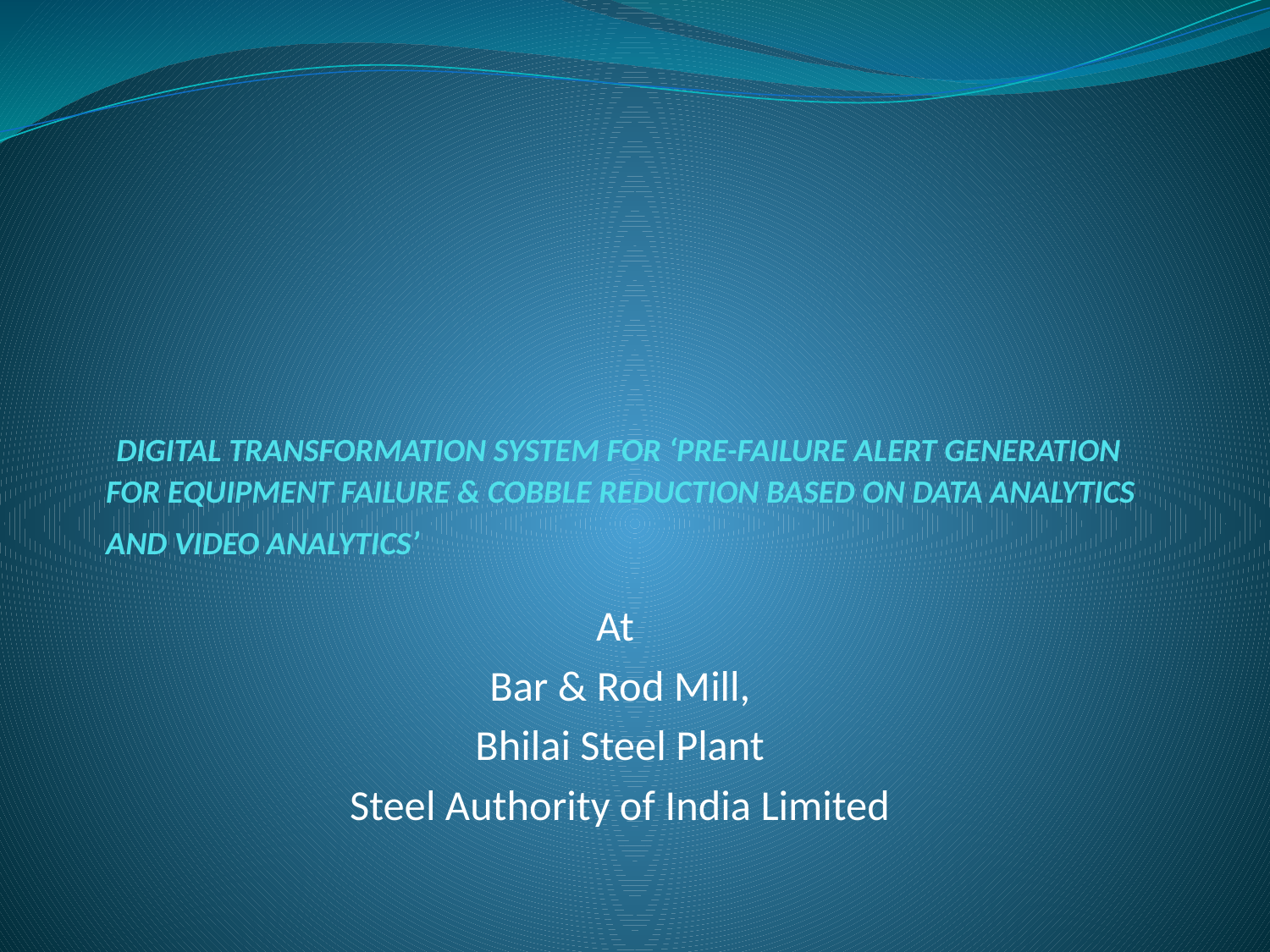

# DIGITAL TRANSFORMATION SYSTEM FOR ‘PRE-FAILURE ALERT GENERATION FOR EQUIPMENT FAILURE & COBBLE REDUCTION BASED ON DATA ANALYTICS AND VIDEO ANALYTICS’
At
Bar & Rod Mill,
Bhilai Steel Plant
Steel Authority of India Limited